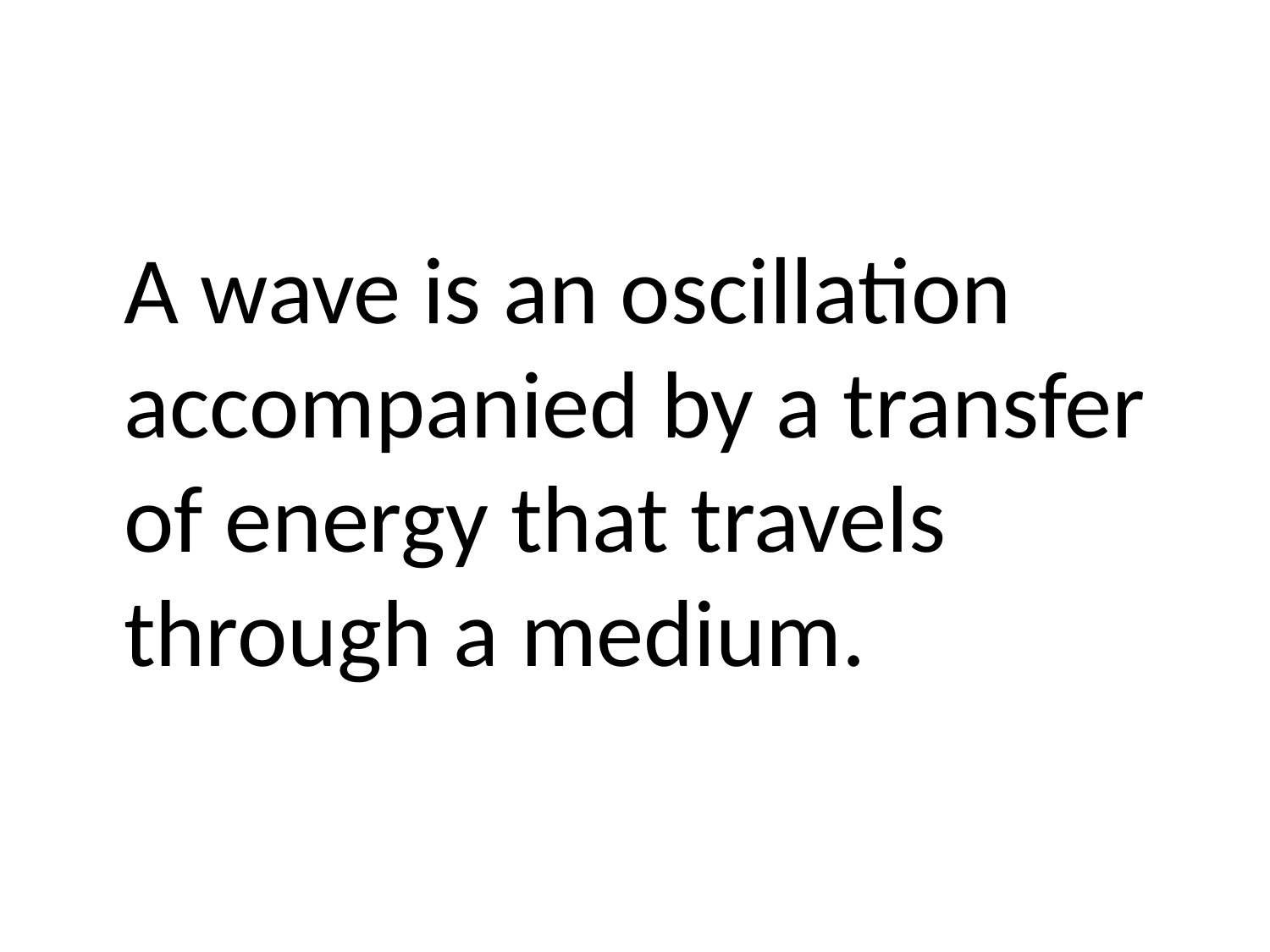

A wave is an oscillation accompanied by a transfer of energy that travels through a medium.